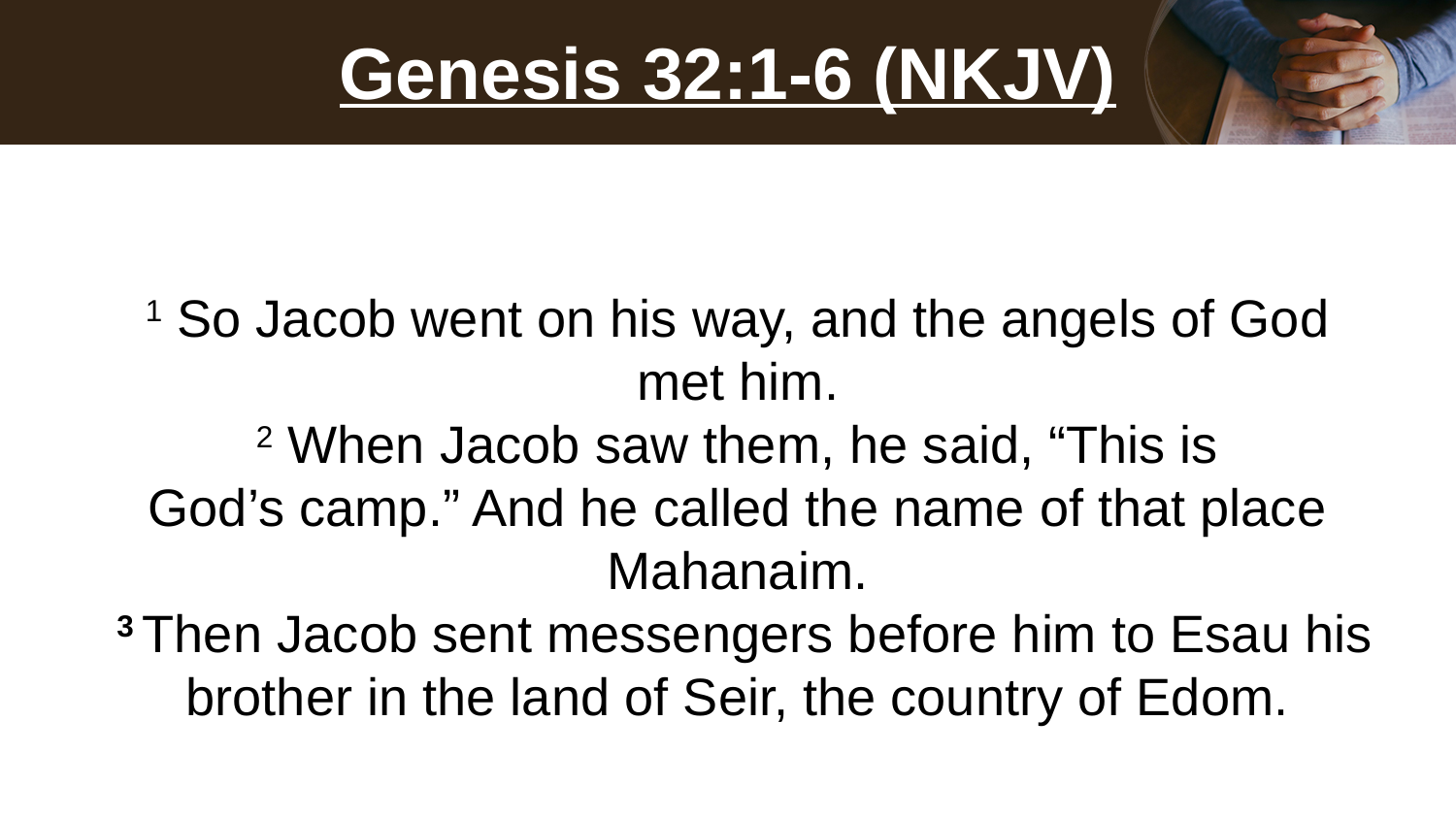

# Genesis 32:1-6 (NKJV)

1 So Jacob went on his way, and the angels of God
met him.
2 When Jacob saw them, he said, “This is
God’s camp.” And he called the name of that place
Mahanaim.
3 Then Jacob sent messengers before him to Esau his brother in the land of Seir, the country of Edom.